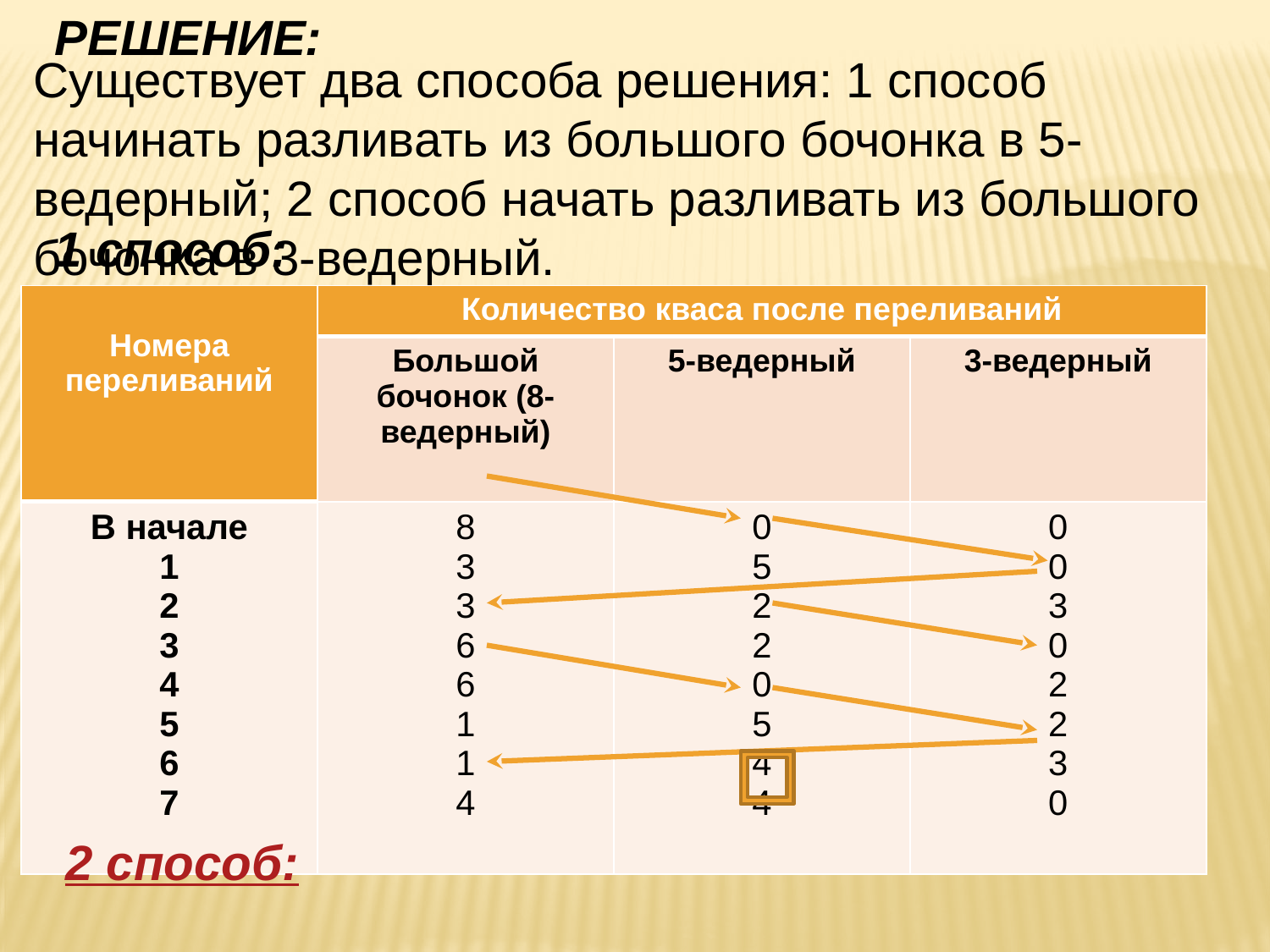

РЕШЕНИЕ:
Существует два способа решения: 1 способ начинать разливать из большого бочонка в 5-ведерный; 2 способ начать разливать из большого бочонка в 3-ведерный.
1 способ:
| Номера переливаний | Количество кваса после переливаний |  |  |
| --- | --- | --- | --- |
|  | Большой бочонок (8-ведерный) | 5-ведерный | 3-ведерный |
| В начале 1 2 3 4 5 6 7 | 8 3 3 6 6 1 1 4 | 0 5 2 2 0 5 4 4 | 0 0 3 0 2 2 3 0 |

2 способ: